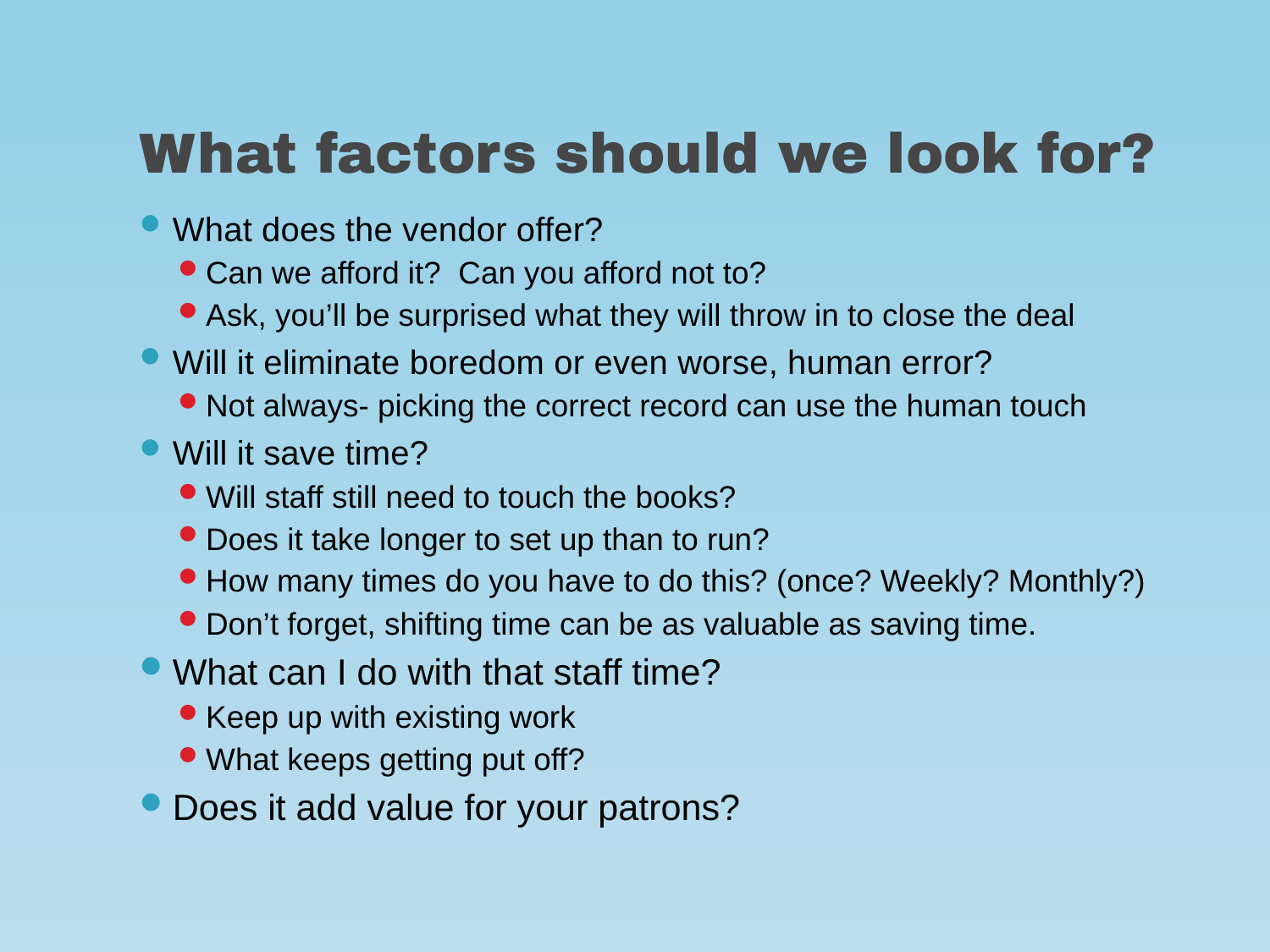

# What factors should we look for?
What does the vendor offer?
Can we afford it?  Can you afford not to?
Ask, you’ll be surprised what they will throw in to close the deal
Will it eliminate boredom or even worse, human error?
Not always- picking the correct record can use the human touch
Will it save time?
Will staff still need to touch the books?
Does it take longer to set up than to run?
How many times do you have to do this? (once? Weekly? Monthly?)
Don’t forget, shifting time can be as valuable as saving time.
What can I do with that staff time?
Keep up with existing work
What keeps getting put off?
Does it add value for your patrons?